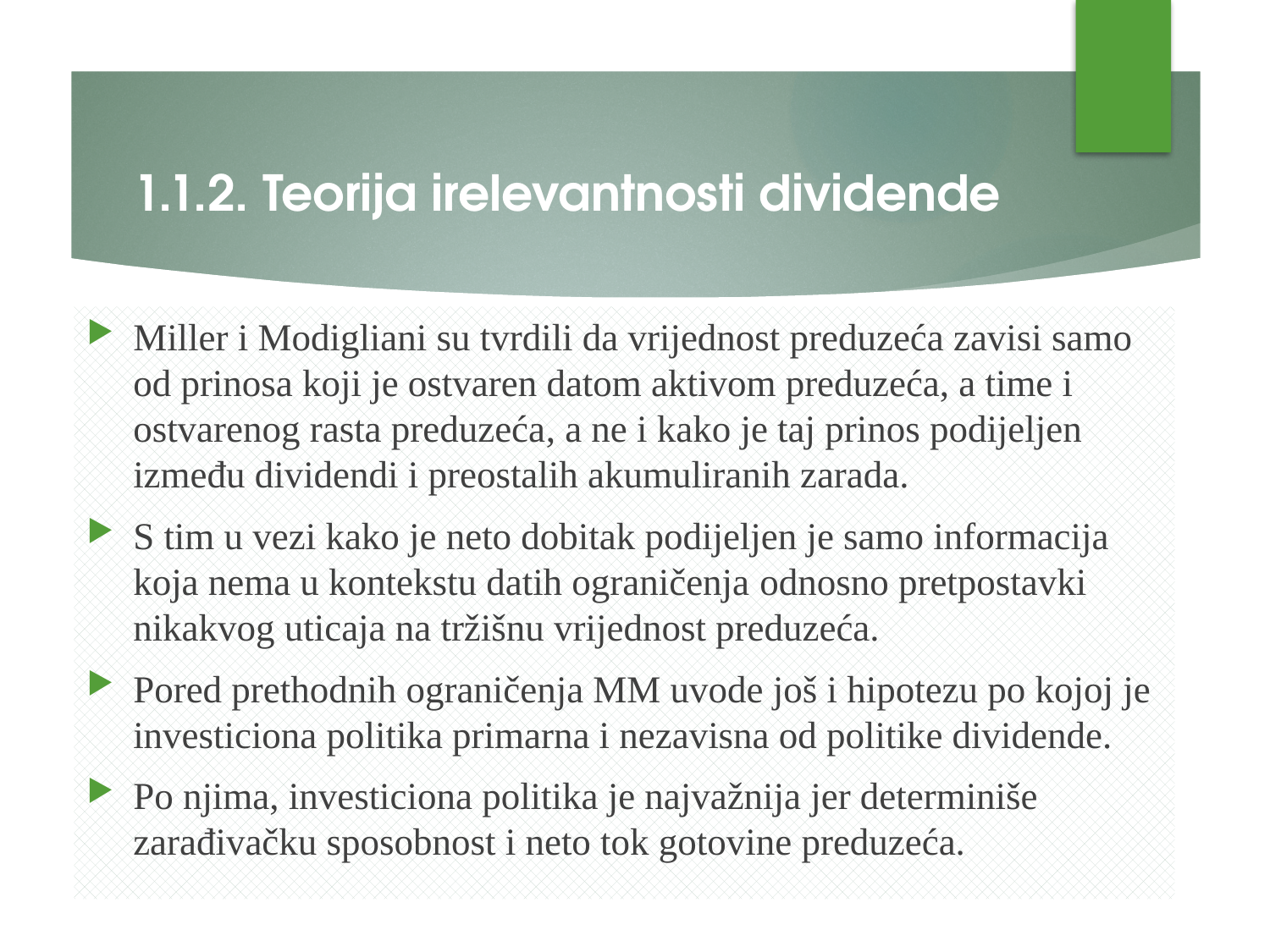

# 1.1.2. Teorija irelevantnosti dividende
Miller i Modigliani su tvrdili da vrijednost preduzeća zavisi samo od prinosa koji je ostvaren datom aktivom preduzeća, a time i ostvarenog rasta preduzeća, a ne i kako je taj prinos podijeljen između dividendi i preostalih akumuliranih zarada.
S tim u vezi kako je neto dobitak podijeljen je samo informacija koja nema u kontekstu datih ograničenja odnosno pretpostavki nikakvog uticaja na tržišnu vrijednost preduzeća.
Pored prethodnih ograničenja MM uvode još i hipotezu po kojoj je investiciona politika primarna i nezavisna od politike dividende.
Po njima, investiciona politika je najvažnija jer determiniše zarađivačku sposobnost i neto tok gotovine preduzeća.